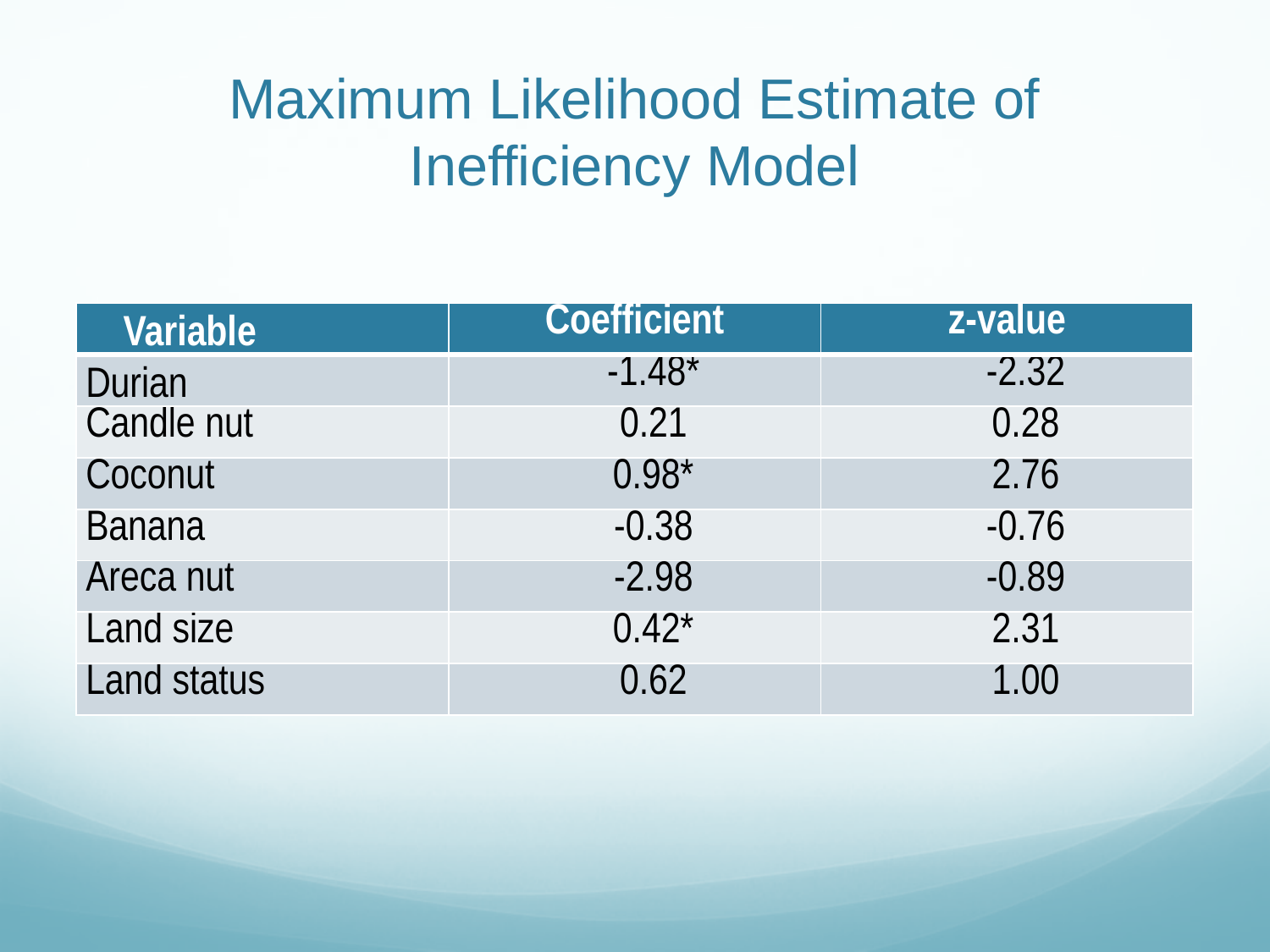

# Maximum Likelihood Estimate of Inefficiency Model
| Variable | Coefficient | z-value |
| --- | --- | --- |
| Durian | -1.48\* | -2.32 |
| Candle nut | 0.21 | 0.28 |
| Coconut | 0.98\* | 2.76 |
| Banana | -0.38 | -0.76 |
| Areca nut | -2.98 | -0.89 |
| Land size | 0.42\* | 2.31 |
| Land status | 0.62 | 1.00 |